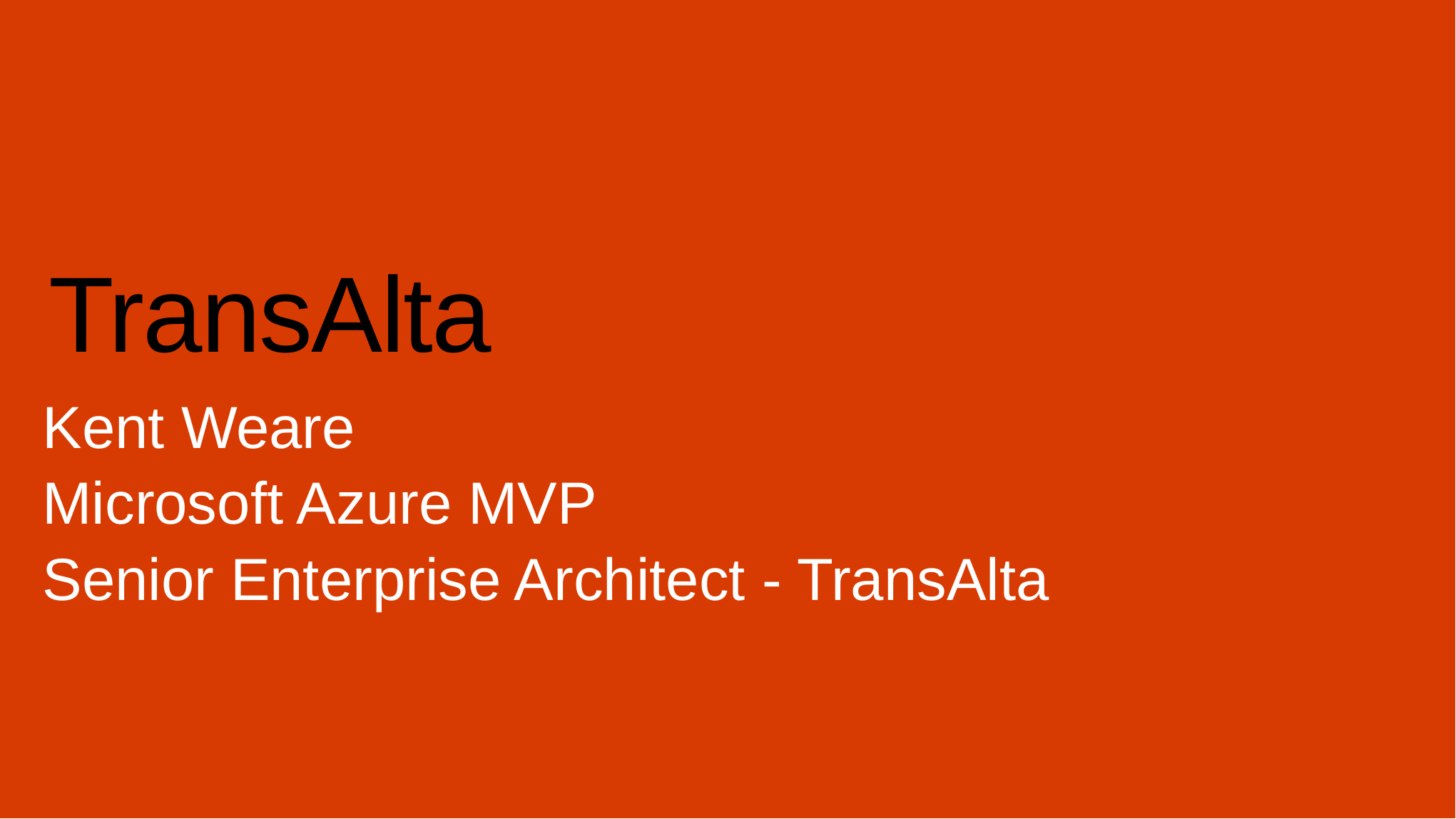

# TransAlta
Kent Weare
Microsoft Azure MVP
Senior Enterprise Architect - TransAlta